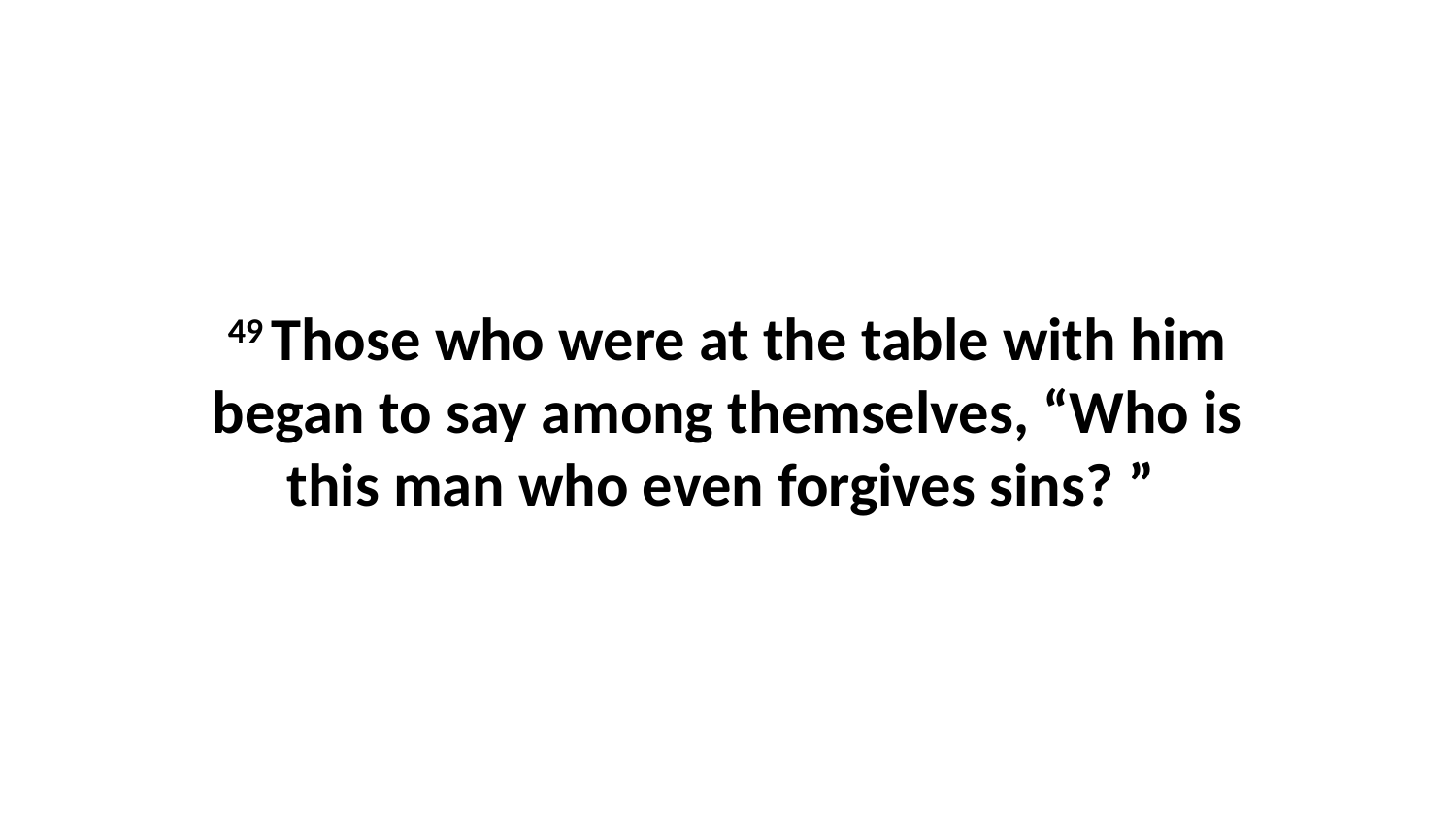

49 Those who were at the table with him began to say among themselves, “Who is this man who even forgives sins? ”